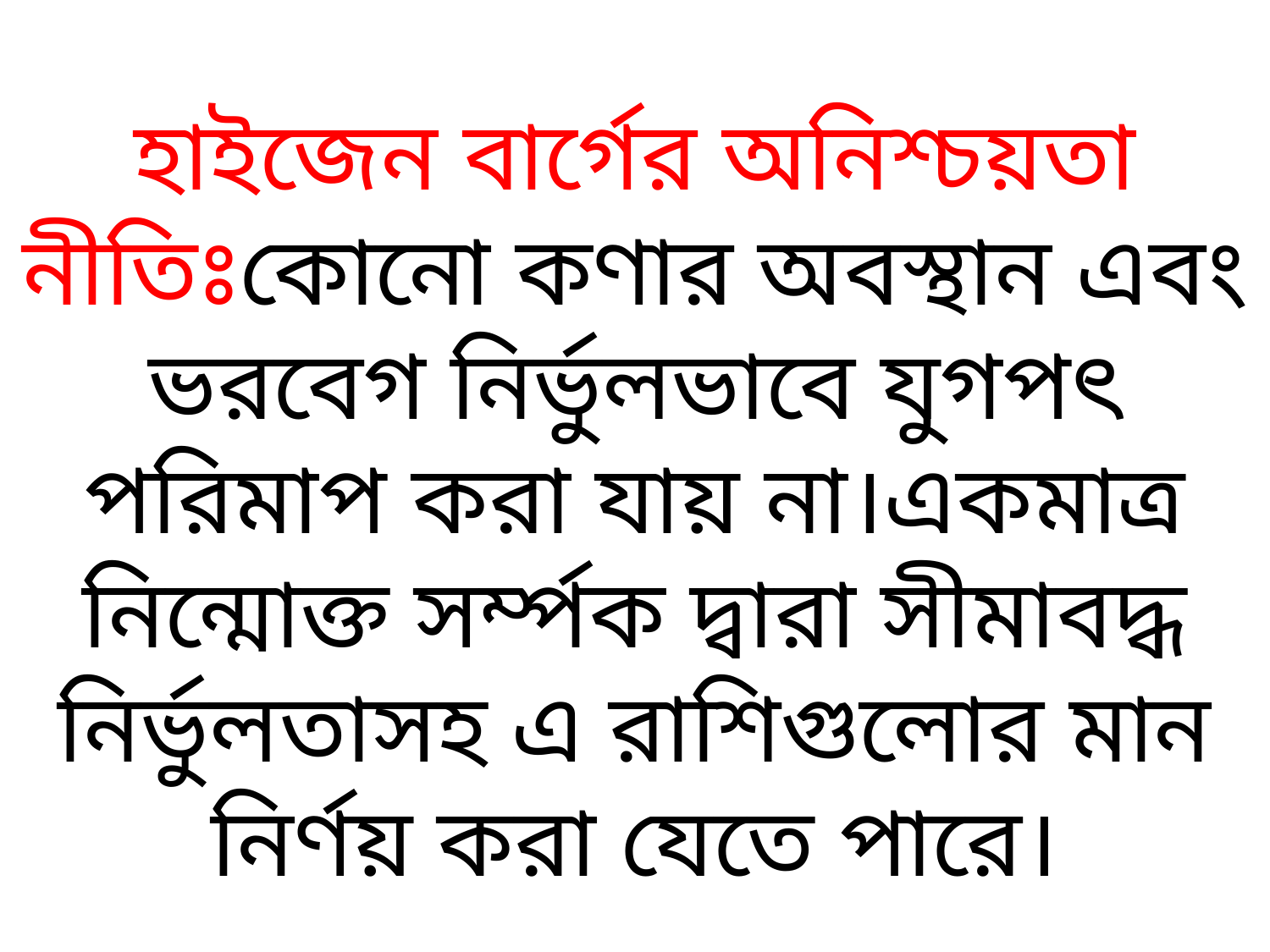

# হাইজেন বার্গের অনিশ্চয়তা নীতিঃকোনো কণার অবস্থান এবং ভরবেগ নির্ভুলভাবে যুগপৎ পরিমাপ করা যায় না।একমাত্র নিন্মোক্ত সর্ম্পক দ্বারা সীমাবদ্ধ নির্ভুলতাসহ এ রাশিগুলোর মান নির্ণয় করা যেতে পারে।